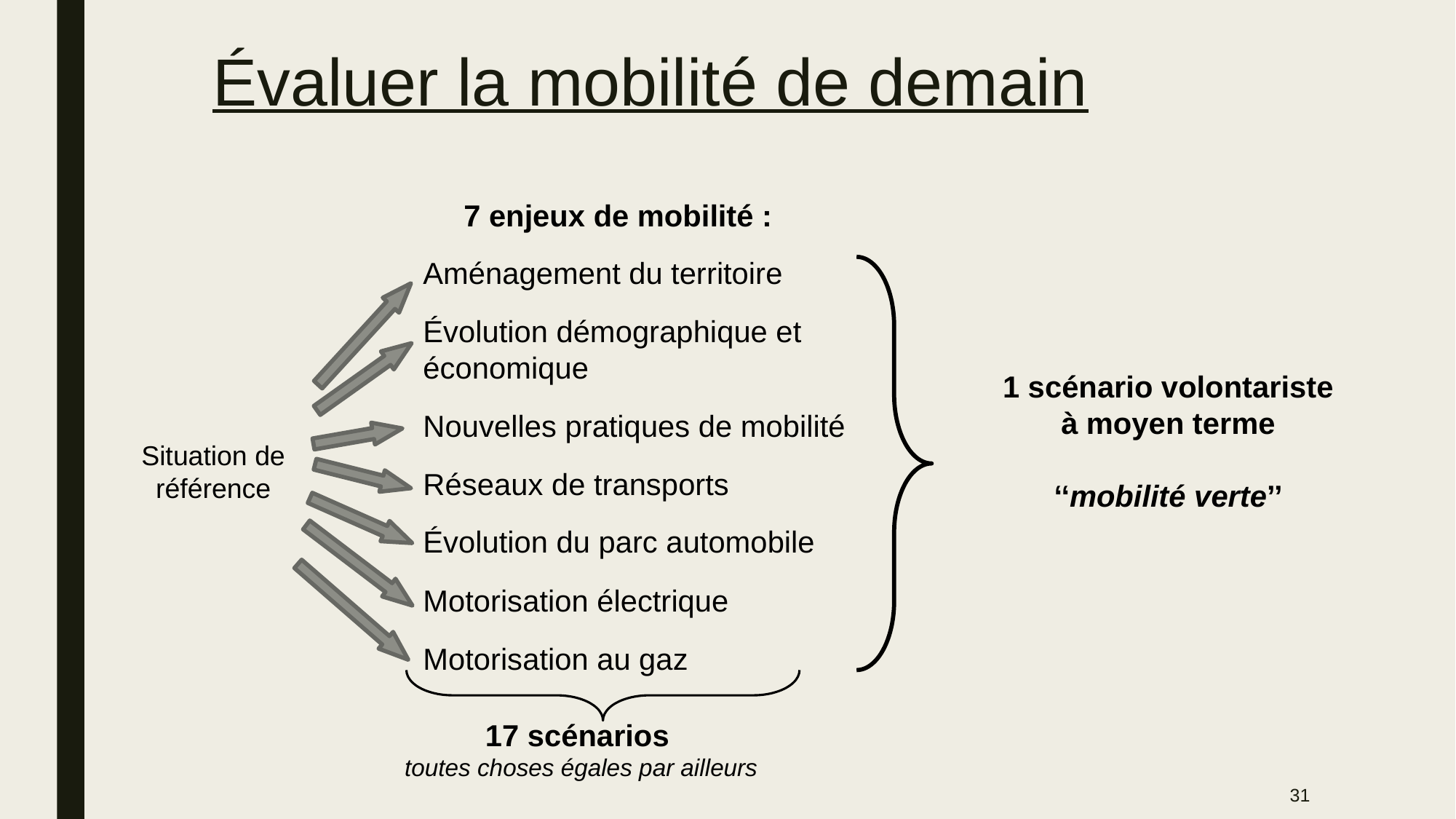

# Évaluer la mobilité de demain
7 enjeux de mobilité :
Aménagement du territoire

Évolution démographique et économique

Nouvelles pratiques de mobilité

Réseaux de transports

Évolution du parc automobile

Motorisation électrique

Motorisation au gaz

1 scénario volontariste à moyen terme

‘‘mobilité verte’’

Situation de référence

17 scénarios
toutes choses égales par ailleurs
31